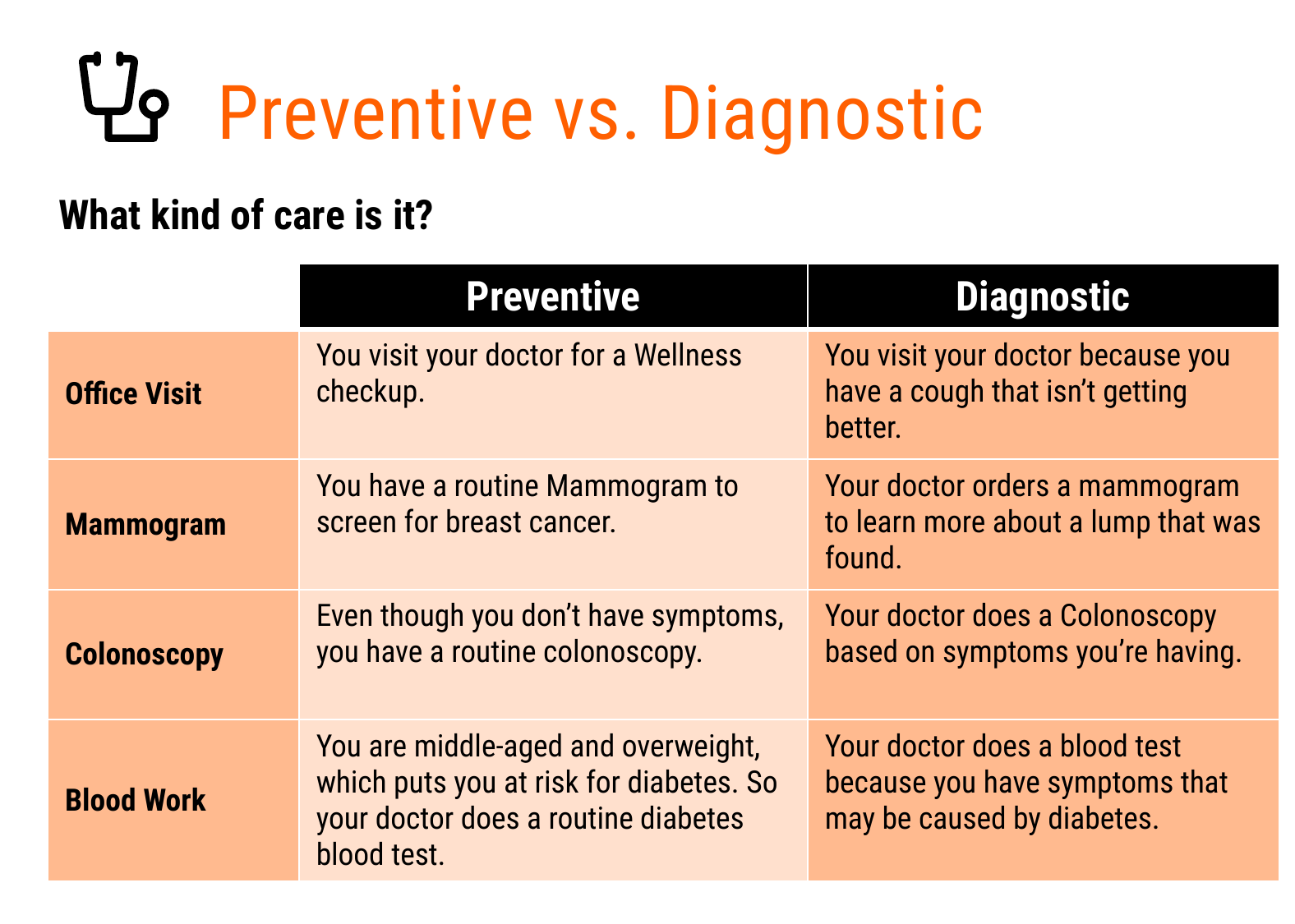

# Preventive vs. Diagnostic
What kind of care is it?
|  | Preventive | Diagnostic |
| --- | --- | --- |
| Office Visit | You visit your doctor for a Wellness checkup. | You visit your doctor because you have a cough that isn’t getting better. |
| Mammogram | You have a routine Mammogram to screen for breast cancer. | Your doctor orders a mammogram to learn more about a lump that was found. |
| Colonoscopy | Even though you don’t have symptoms, you have a routine colonoscopy. | Your doctor does a Colonoscopy based on symptoms you’re having. |
| Blood Work | You are middle-aged and overweight, which puts you at risk for diabetes. So your doctor does a routine diabetes blood test. | Your doctor does a blood test because you have symptoms that may be caused by diabetes. |